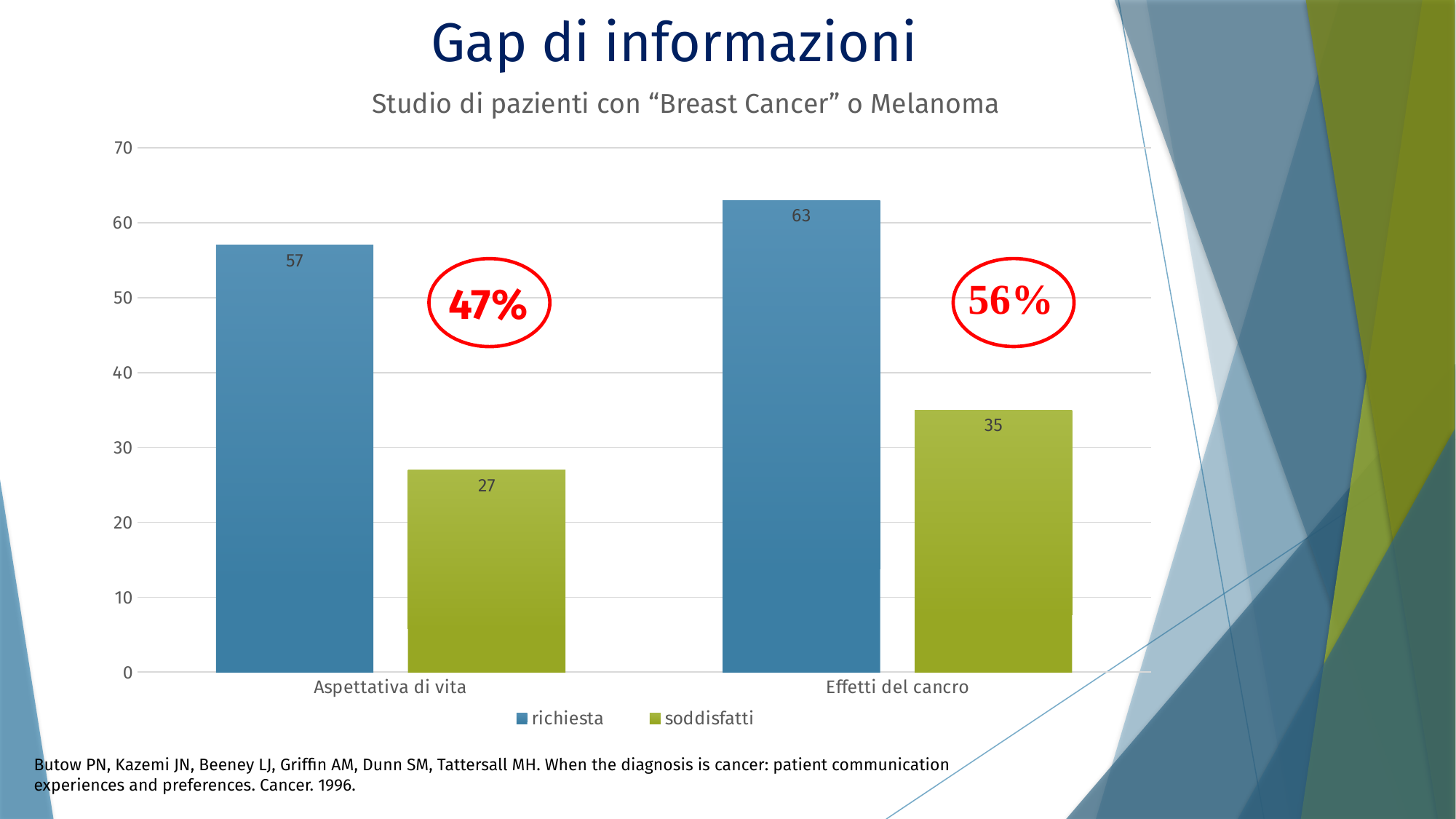

# Gap di informazioni
Studio di pazienti con “Breast Cancer” o Melanoma

### Chart

| Category | richiesta | soddisfatti |
|---|---|---|
| Aspettativa di vita | 57.0 | 27.0 |
| Effetti del cancro | 63.0 | 35.0 |
47%
Butow PN, Kazemi JN, Beeney LJ, Griffin AM, Dunn SM, Tattersall MH. When the diagnosis is cancer: patient communication experiences and preferences. Cancer. 1996.